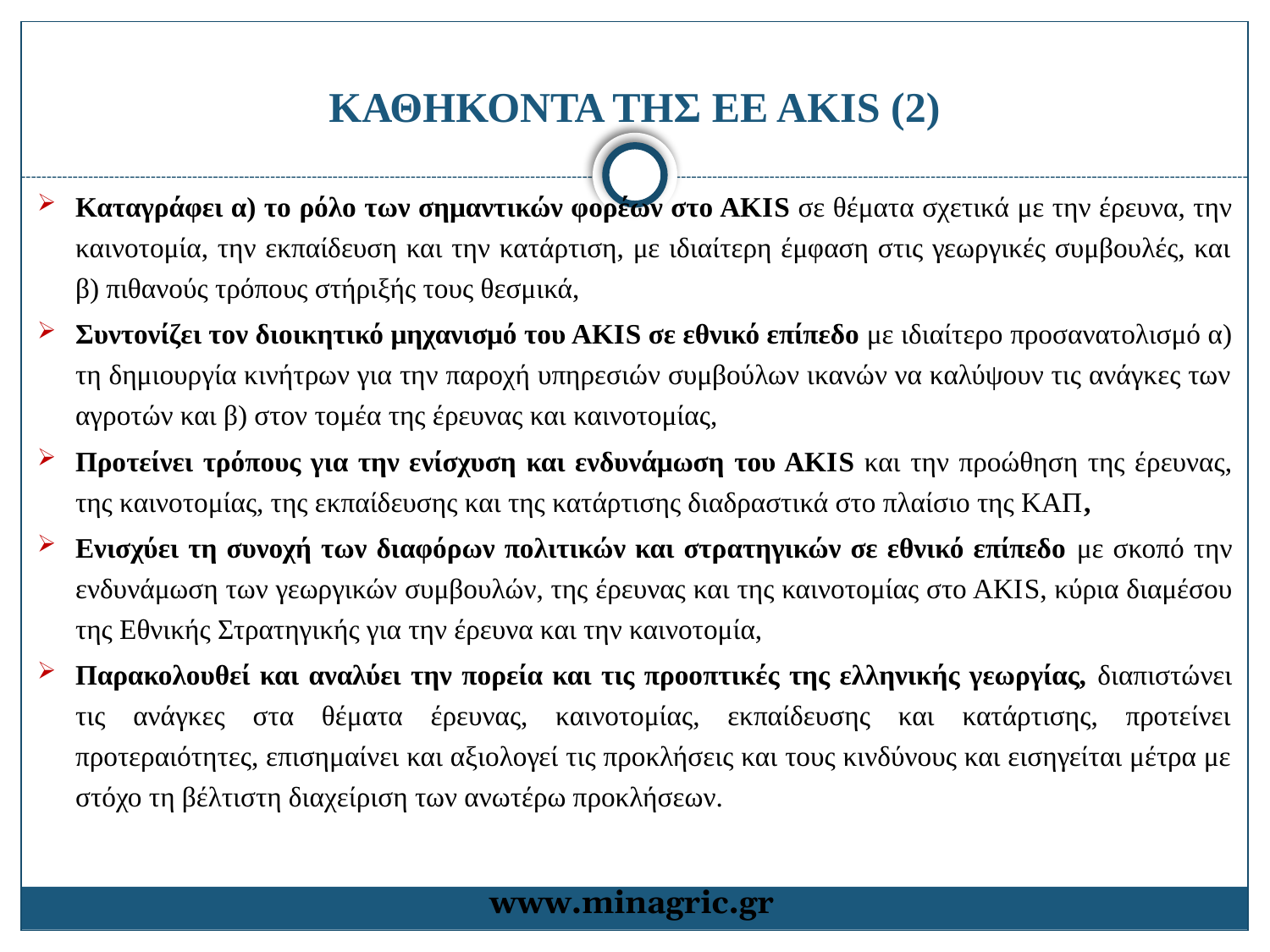

# ΚΑΘΗΚΟΝΤΑ ΤΗΣ ΕΕ ΑKIS (2)
Καταγράφει α) το ρόλο των σημαντικών φορέων στο ΑΚΙS σε θέματα σχετικά με την έρευνα, την καινοτομία, την εκπαίδευση και την κατάρτιση, με ιδιαίτερη έμφαση στις γεωργικές συμβουλές, και β) πιθανούς τρόπους στήριξής τους θεσμικά,
Συντονίζει τον διοικητικό μηχανισμό του ΑΚΙS σε εθνικό επίπεδο με ιδιαίτερο προσανατολισμό α) τη δημιουργία κινήτρων για την παροχή υπηρεσιών συμβούλων ικανών να καλύψουν τις ανάγκες των αγροτών και β) στον τομέα της έρευνας και καινοτομίας,
Προτείνει τρόπους για την ενίσχυση και ενδυνάμωση του ΑΚΙS και την προώθηση της έρευνας, της καινοτομίας, της εκπαίδευσης και της κατάρτισης διαδραστικά στο πλαίσιο της ΚΑΠ,
Ενισχύει τη συνοχή των διαφόρων πολιτικών και στρατηγικών σε εθνικό επίπεδο με σκοπό την ενδυνάμωση των γεωργικών συμβουλών, της έρευνας και της καινοτομίας στο ΑΚΙS, κύρια διαμέσου της Εθνικής Στρατηγικής για την έρευνα και την καινοτομία,
Παρακολουθεί και αναλύει την πορεία και τις προοπτικές της ελληνικής γεωργίας, διαπιστώνει τις ανάγκες στα θέματα έρευνας, καινοτομίας, εκπαίδευσης και κατάρτισης, προτείνει προτεραιότητες, επισημαίνει και αξιολογεί τις προκλήσεις και τους κινδύνους και εισηγείται μέτρα με στόχο τη βέλτιστη διαχείριση των ανωτέρω προκλήσεων.
www.minagric.gr